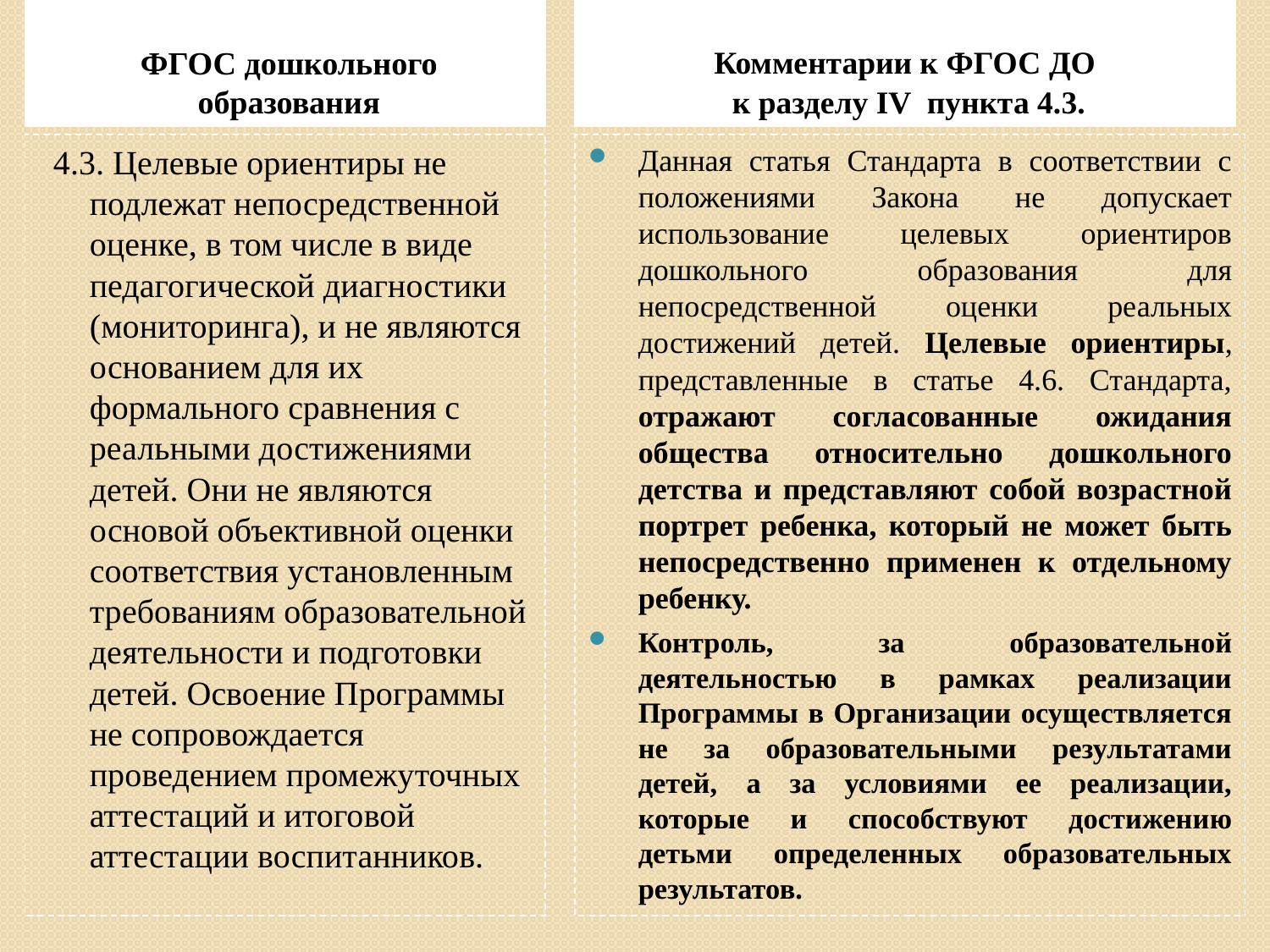

ФГОС дошкольного образования

Комментарии к ФГОС ДО
к разделу IV  пункта 4.3.

4.3. Целевые ориентиры не подлежат непосредственной оценке, в том числе в виде педагогической диагностики (мониторинга), и не являются основанием для их формального сравнения с реальными достижениями детей. Они не являются основой объективной оценки соответствия установленным требованиям образовательной деятельности и подготовки детей. Освоение Программы не сопровождается проведением промежуточных аттестаций и итоговой аттестации воспитанников.
Данная статья Стандарта в соответствии с положениями Закона не допускает использование целевых ориентиров дошкольного образования для непосредственной оценки реальных достижений детей. Целевые ориентиры, представленные в статье 4.6. Стандарта, отражают согласованные ожидания общества относительно дошкольного детства и представляют собой возрастной портрет ребенка, который не может быть непосредственно применен к отдельному ребенку.
Контроль, за образовательной деятельностью в рамках реализации Программы в Организации осуществляется не за образовательными результатами детей, а за условиями ее реализации, которые и способствуют достижению детьми определенных образовательных результатов.